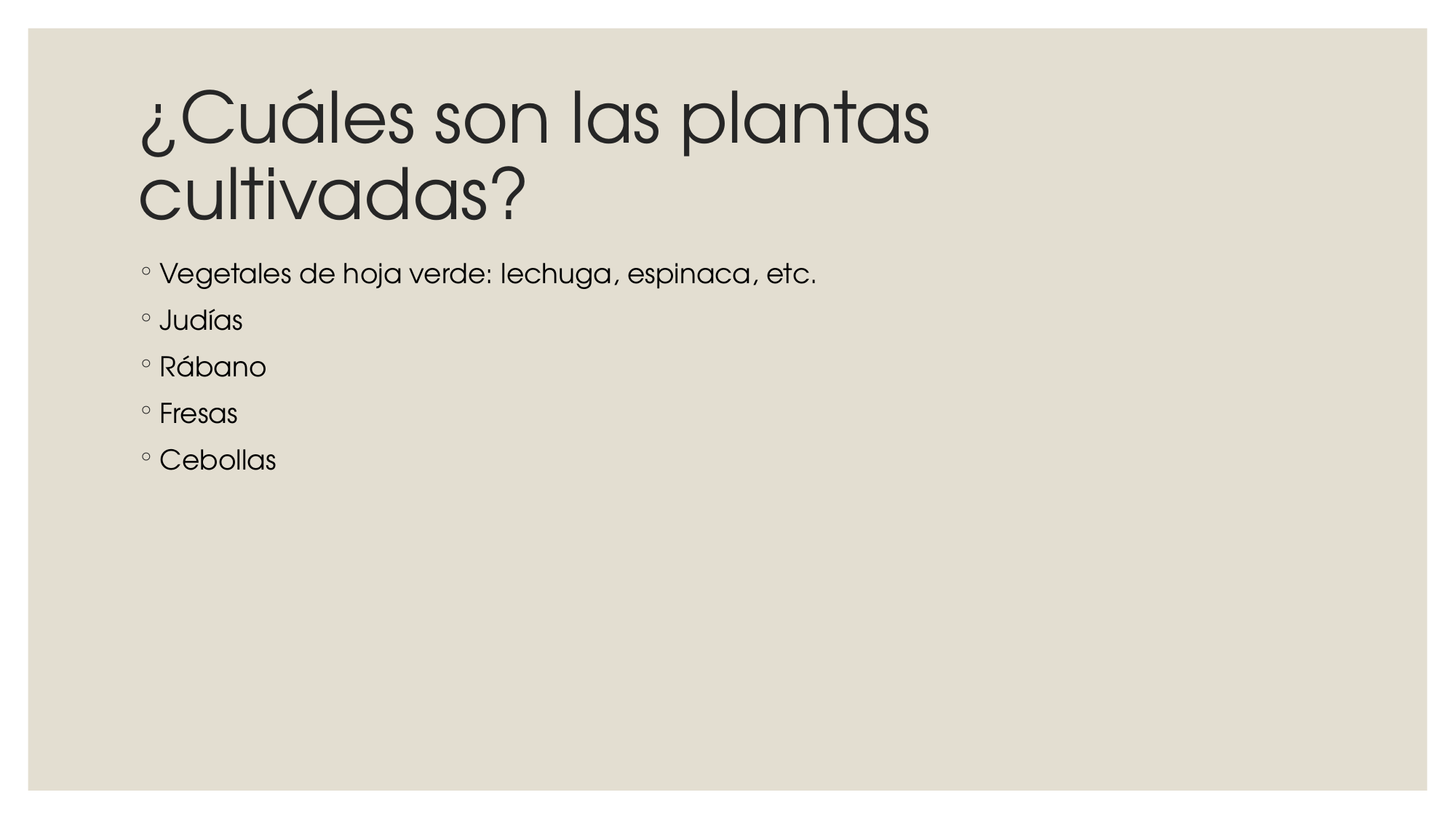

# ¿Cuáles son las plantas cultivadas?
Vegetales de hoja verde: lechuga, espinaca, etc.
Judías
Rábano
Fresas
Cebollas